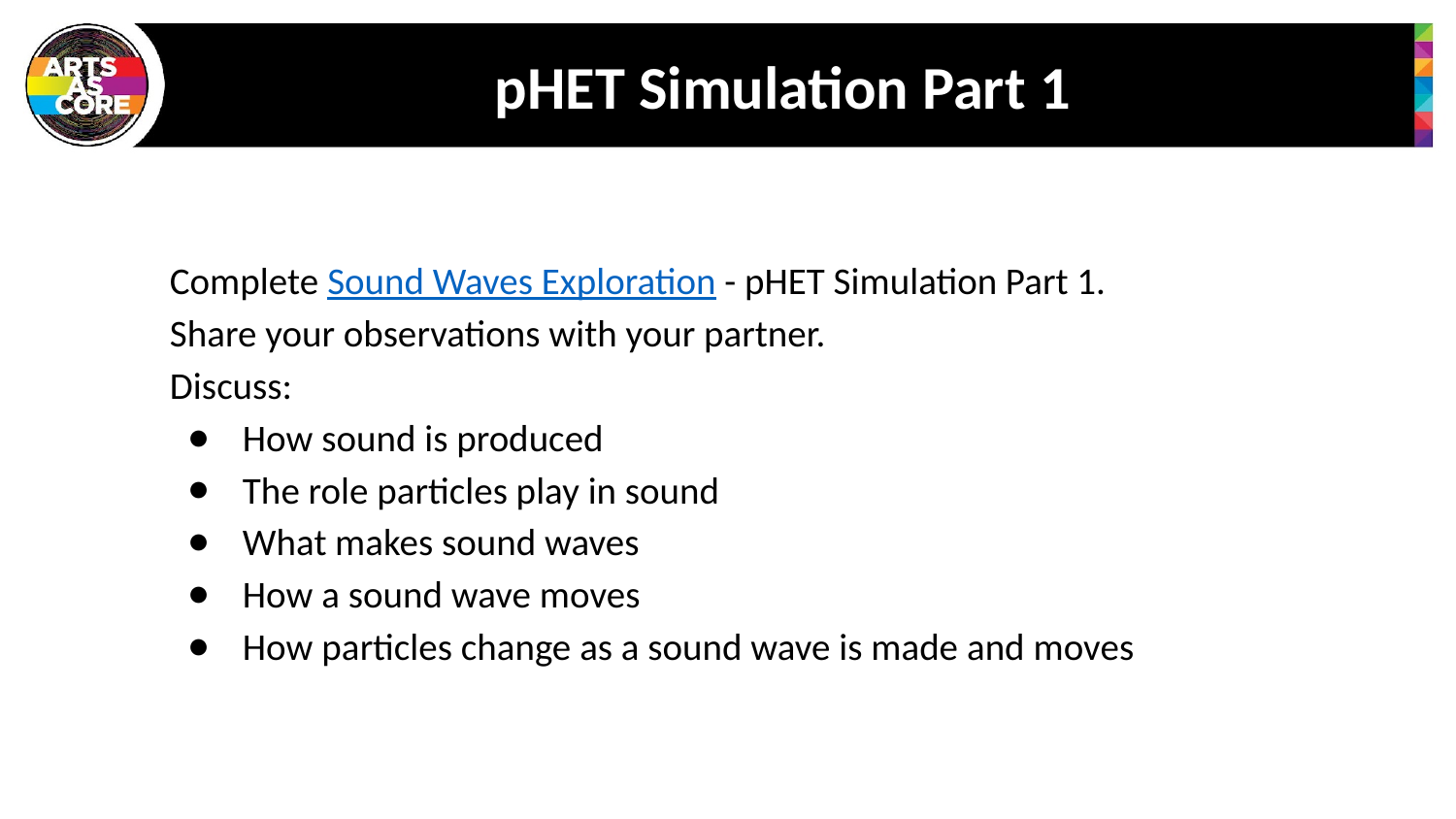

# pHET Simulation Part 1

Complete Sound Waves Exploration - pHET Simulation Part 1.
Share your observations with your partner.
Discuss:
How sound is produced
The role particles play in sound
What makes sound waves
How a sound wave moves
How particles change as a sound wave is made and moves